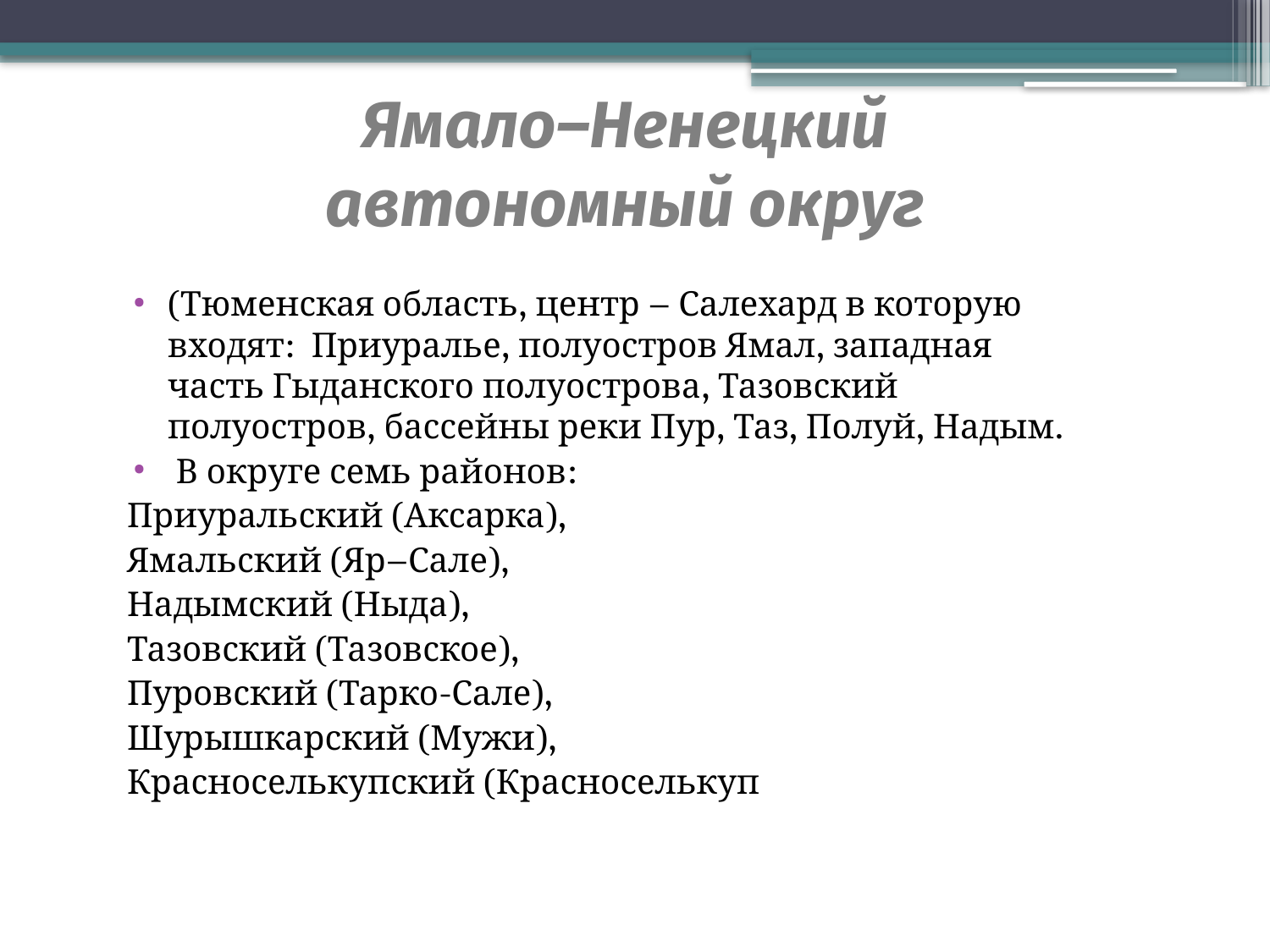

# Ямало–Ненецкий автономный округ
(Тюменская область, центр – Салехард в которую входят:  Приуралье, полуостров Ямал, западная часть Гыданского полуострова, Тазовский полуостров, бассейны реки Пур, Таз, Полуй, Надым.
 В округе семь районов:
Приуральский (Аксарка),
Ямальский (Яр–Сале),
Надымский (Ныда),
Тазовский (Тазовское),
Пуровский (Тарко-Сале),
Шурышкарский (Мужи),
Красноселькупский (Красноселькуп